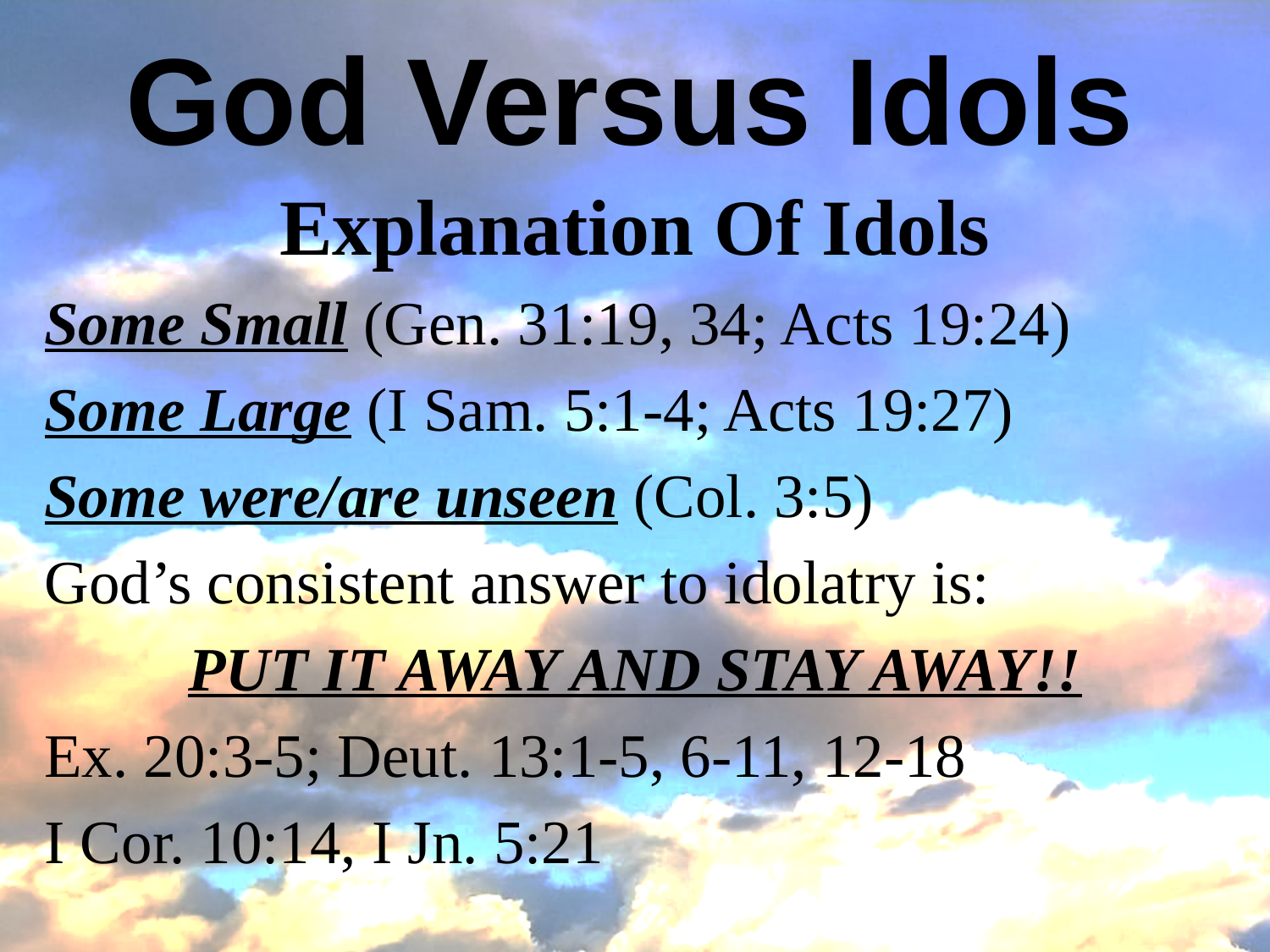

# God Versus Idols
Explanation Of Idols
Some Small (Gen. 31:19, 34; Acts 19:24)
Some Large (I Sam. 5:1-4; Acts 19:27)
Some were/are unseen (Col. 3:5)
God’s consistent answer to idolatry is:
PUT IT AWAY AND STAY AWAY!!
Ex. 20:3-5; Deut. 13:1-5, 6-11, 12-18
I Cor. 10:14, I Jn. 5:21